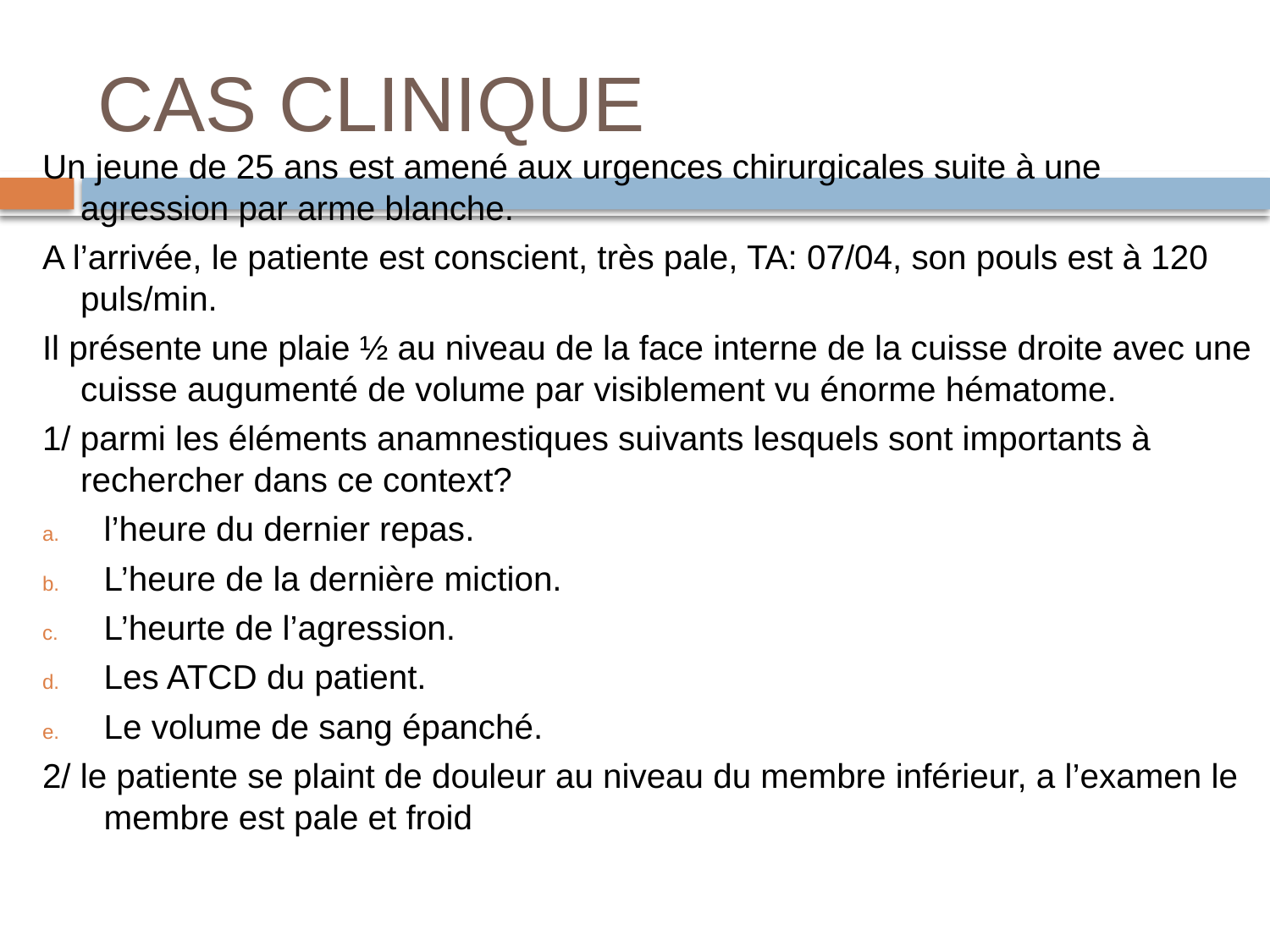

# CAS CLINIQUE
Un jeune de 25 ans est amené aux urgences chirurgicales suite à une agression par arme blanche.
A l’arrivée, le patiente est conscient, très pale, TA: 07/04, son pouls est à 120 puls/min.
Il présente une plaie ½ au niveau de la face interne de la cuisse droite avec une cuisse augumenté de volume par visiblement vu énorme hématome.
1/ parmi les éléments anamnestiques suivants lesquels sont importants à rechercher dans ce context?
l’heure du dernier repas.
L’heure de la dernière miction.
L’heurte de l’agression.
Les ATCD du patient.
Le volume de sang épanché.
2/ le patiente se plaint de douleur au niveau du membre inférieur, a l’examen le membre est pale et froid